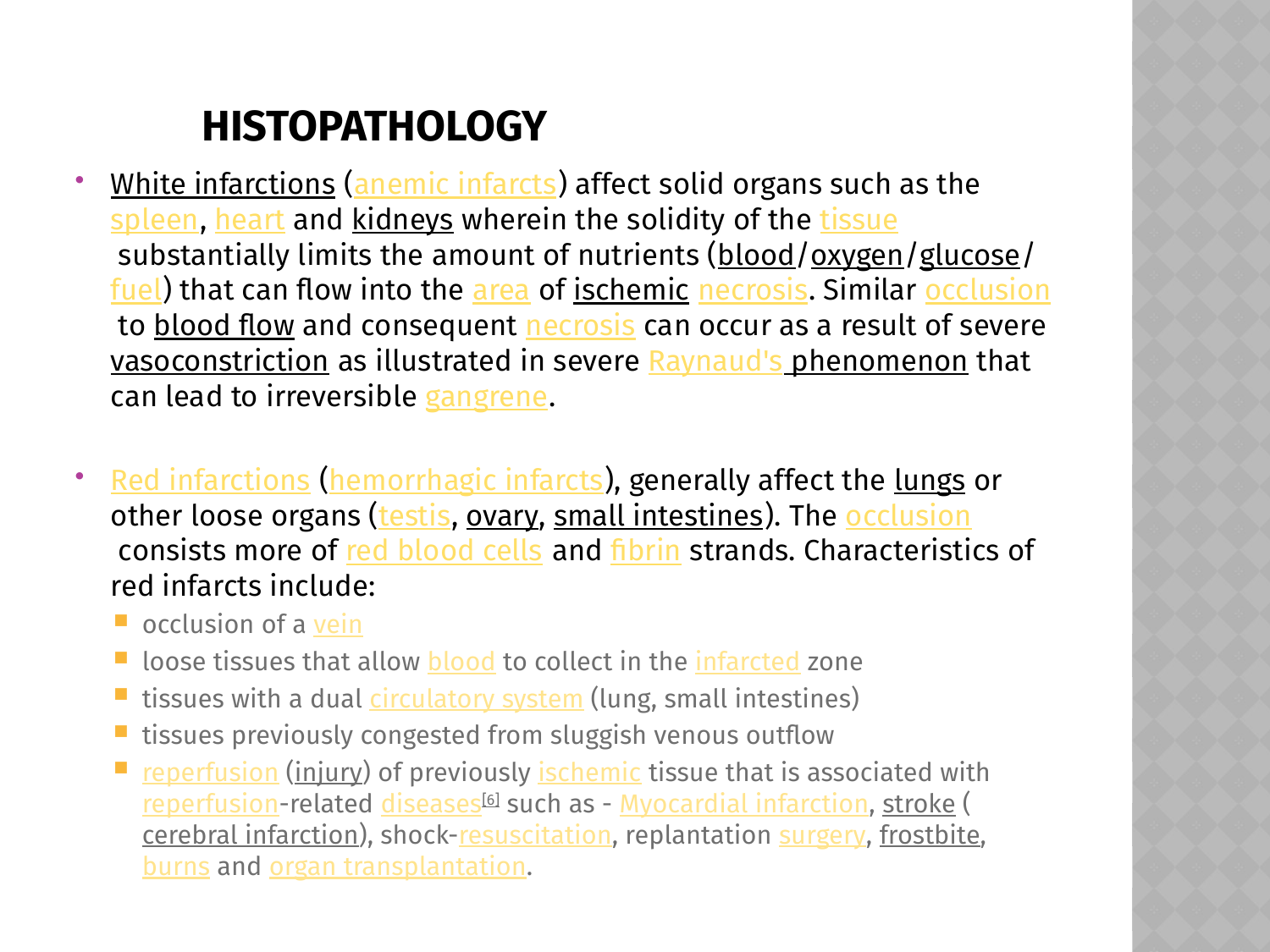

# histopathology
White infarctions (anemic infarcts) affect solid organs such as the spleen, heart and kidneys wherein the solidity of the tissue substantially limits the amount of nutrients (blood/oxygen/glucose/fuel) that can flow into the area of ischemic necrosis. Similar occlusion to blood flow and consequent necrosis can occur as a result of severe vasoconstriction as illustrated in severe Raynaud's phenomenon that can lead to irreversible gangrene.

Red infarctions (hemorrhagic infarcts), generally affect the lungs or other loose organs (testis, ovary, small intestines). The occlusion consists more of red blood cells and fibrin strands. Characteristics of red infarcts include:
occlusion of a vein
loose tissues that allow blood to collect in the infarcted zone
tissues with a dual circulatory system (lung, small intestines)
tissues previously congested from sluggish venous outflow
reperfusion (injury) of previously ischemic tissue that is associated with reperfusion-related diseases[6] such as - Myocardial infarction, stroke (cerebral infarction), shock-resuscitation, replantation surgery, frostbite, burns and organ transplantation.